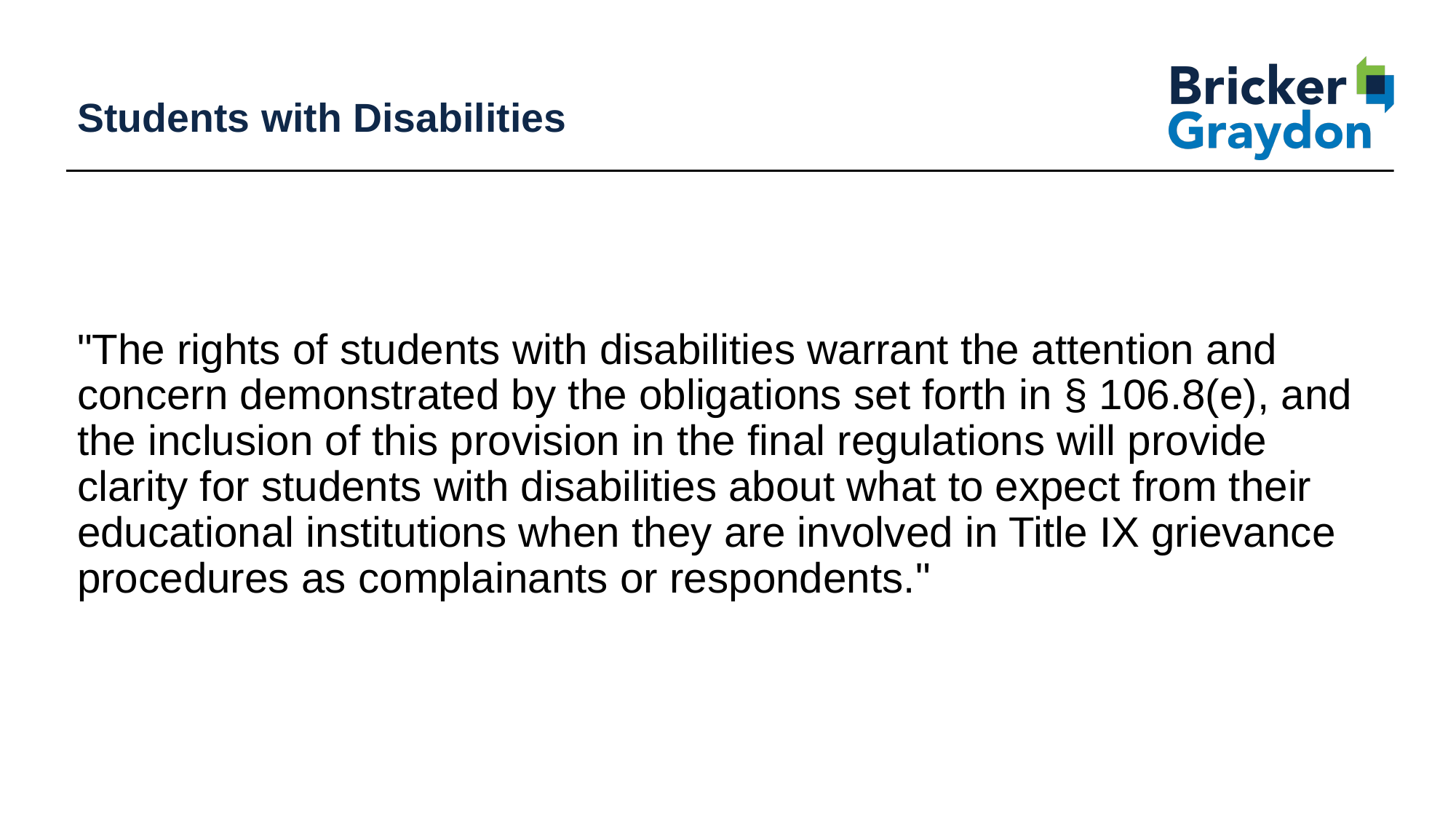

99
# Students with Disabilities

"The rights of students with disabilities warrant the attention and concern demonstrated by the obligations set forth in § 106.8(e), and the inclusion of this provision in the final regulations will provide clarity for students with disabilities about what to expect from their educational institutions when they are involved in Title IX grievance procedures as complainants or respondents."